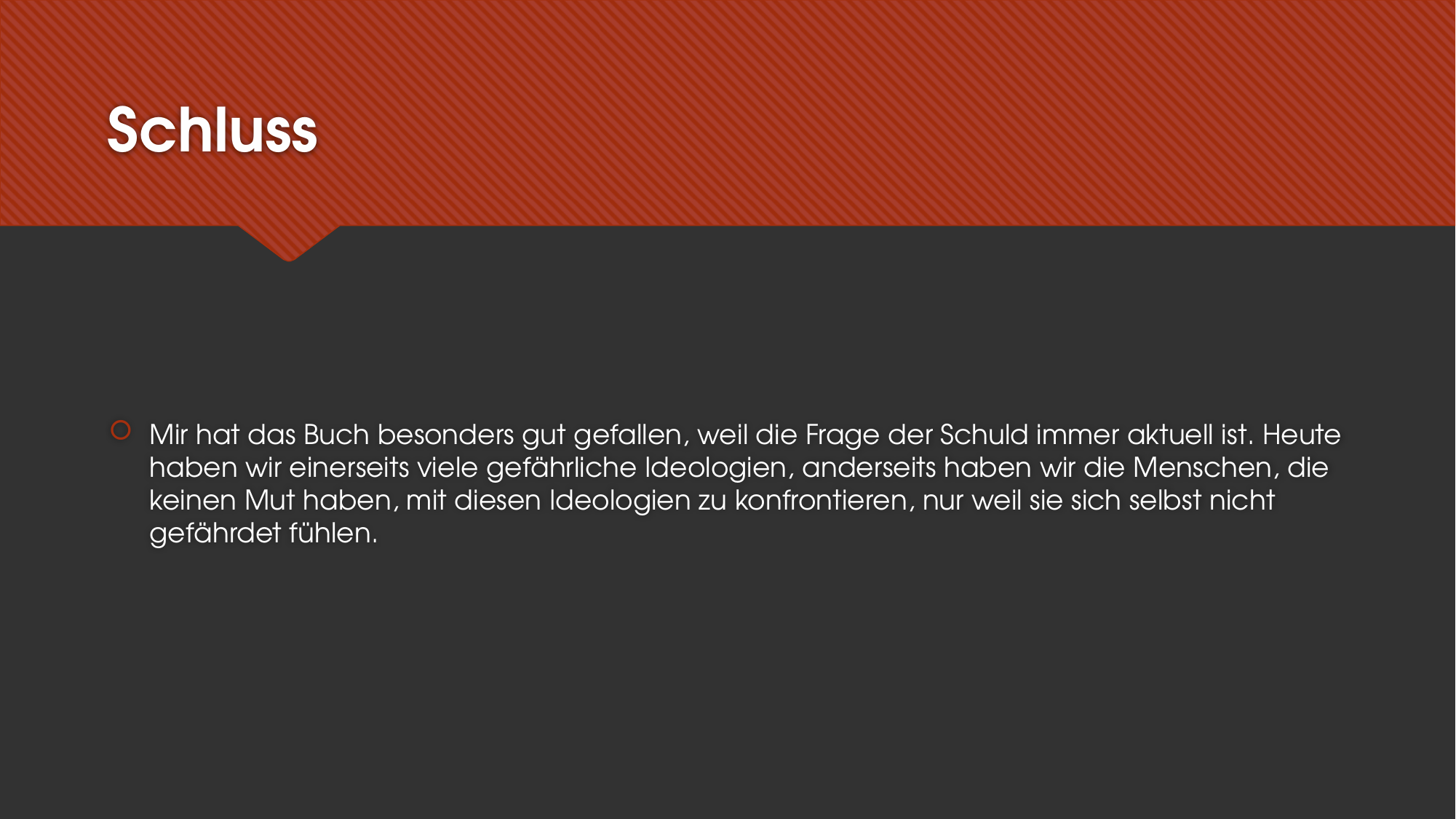

# Schluss
Mir hat das Buch besonders gut gefallen, weil die Frage der Schuld immer aktuell ist. Heute haben wir einerseits viele gefährliche Ideologien, anderseits haben wir die Menschen, die keinen Mut haben, mit diesen Ideologien zu konfrontieren, nur weil sie sich selbst nicht gefährdet fühlen.